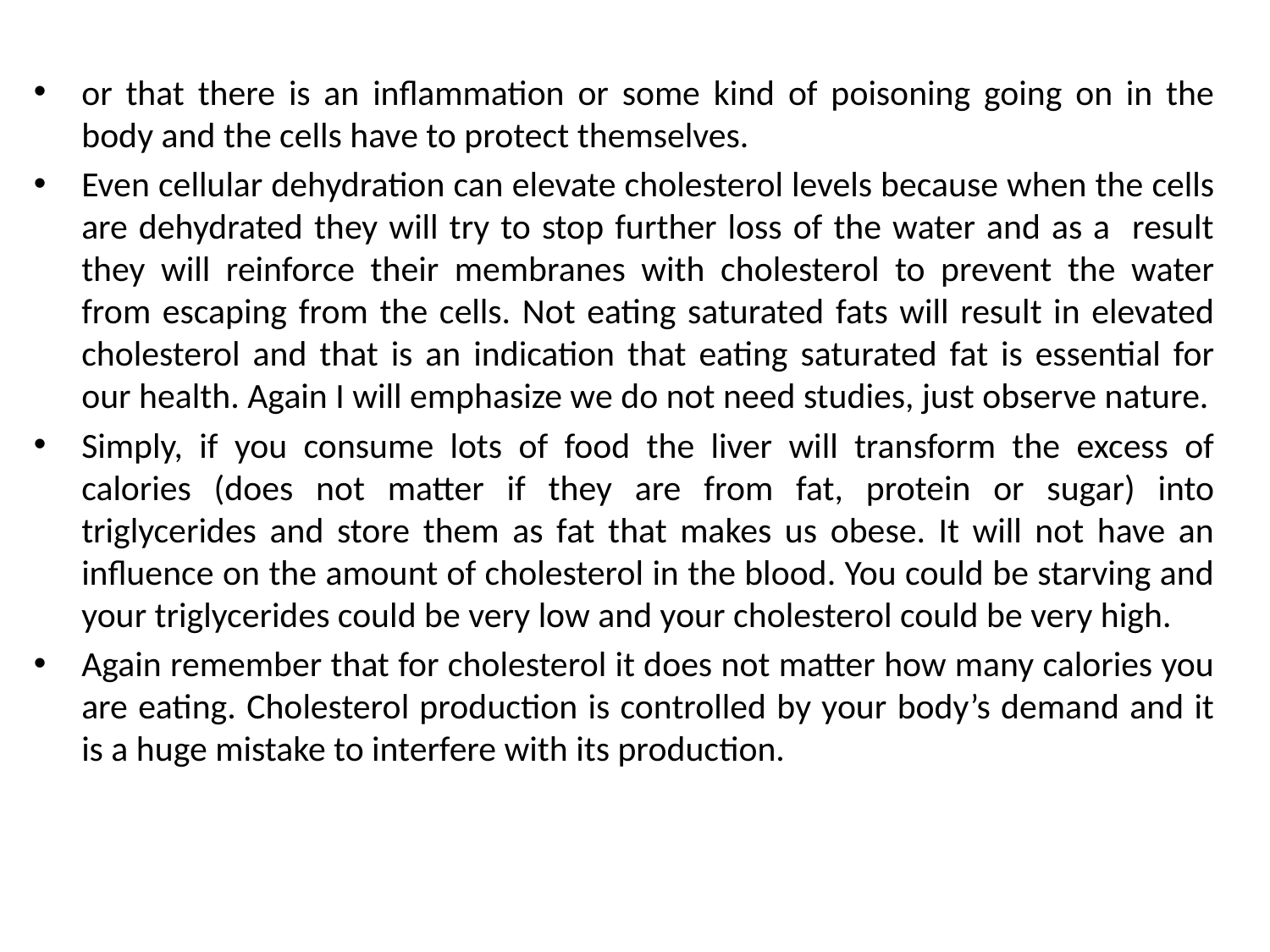

or that there is an inflammation or some kind of poisoning going on in the body and the cells have to protect themselves.
Even cellular dehydration can elevate cholesterol levels because when the cells are dehydrated they will try to stop further loss of the water and as a  result they will reinforce their membranes with cholesterol to prevent the water from escaping from the cells. Not eating saturated fats will result in elevated cholesterol and that is an indication that eating saturated fat is essential for our health. Again I will emphasize we do not need studies, just observe nature.
Simply, if you consume lots of food the liver will transform the excess of calories (does not matter if they are from fat, protein or sugar) into triglycerides and store them as fat that makes us obese. It will not have an influence on the amount of cholesterol in the blood. You could be starving and your triglycerides could be very low and your cholesterol could be very high.
Again remember that for cholesterol it does not matter how many calories you are eating. Cholesterol production is controlled by your body’s demand and it is a huge mistake to interfere with its production.